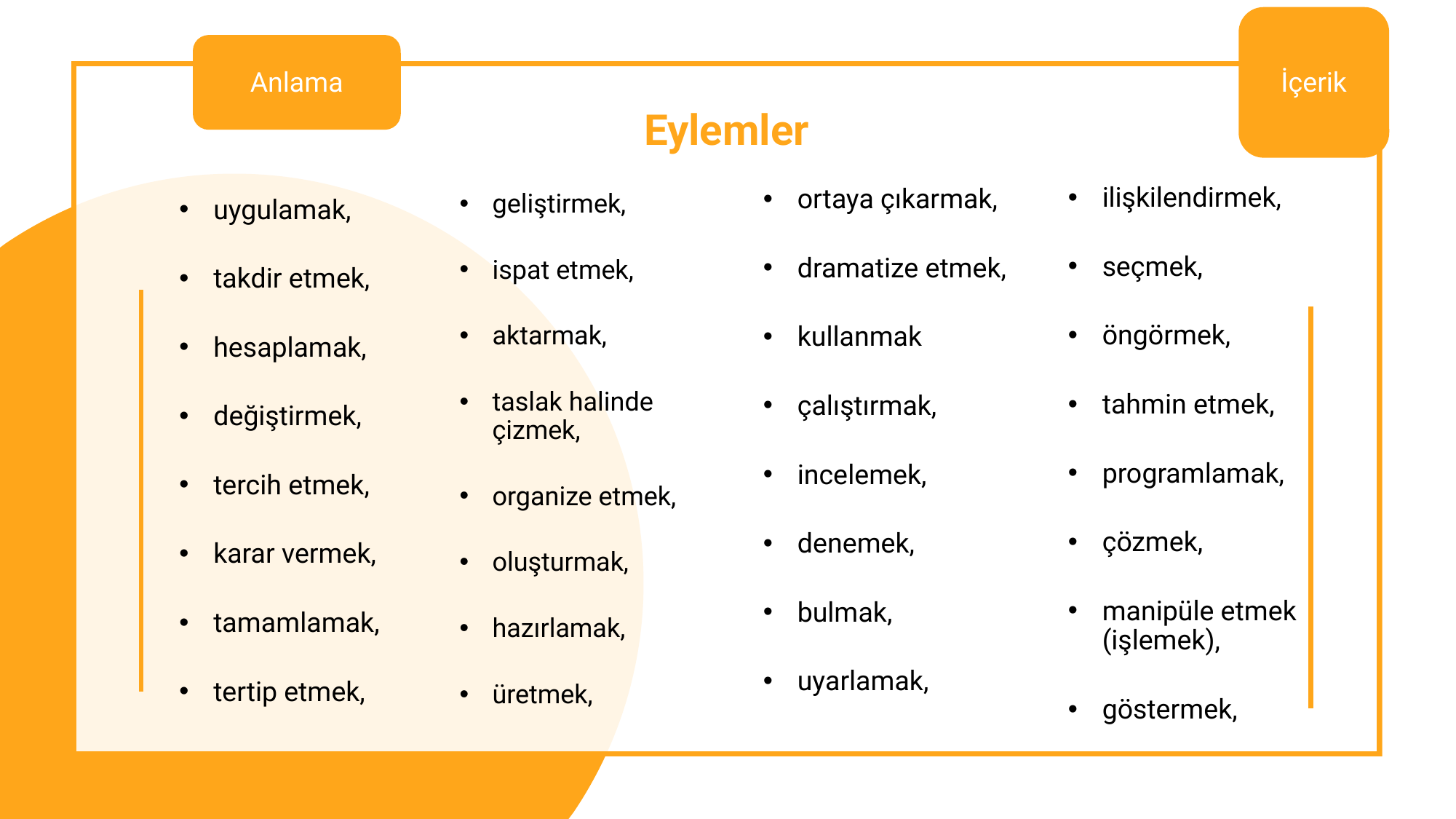

Anlama
İçerik
# Eylemler
ilişkilendirmek,
seçmek,
öngörmek,
tahmin etmek,
programlamak,
çözmek,
manipüle etmek (işlemek),
göstermek,
ortaya çıkarmak,
dramatize etmek,
kullanmak
çalıştırmak,
incelemek,
denemek,
bulmak,
uyarlamak,
geliştirmek,
ispat etmek,
aktarmak,
taslak halinde
çizmek,
organize etmek,
oluşturmak,
hazırlamak,
üretmek,
uygulamak,
takdir etmek,
hesaplamak,
değiştirmek,
tercih etmek,
karar vermek,
tamamlamak,
tertip etmek,